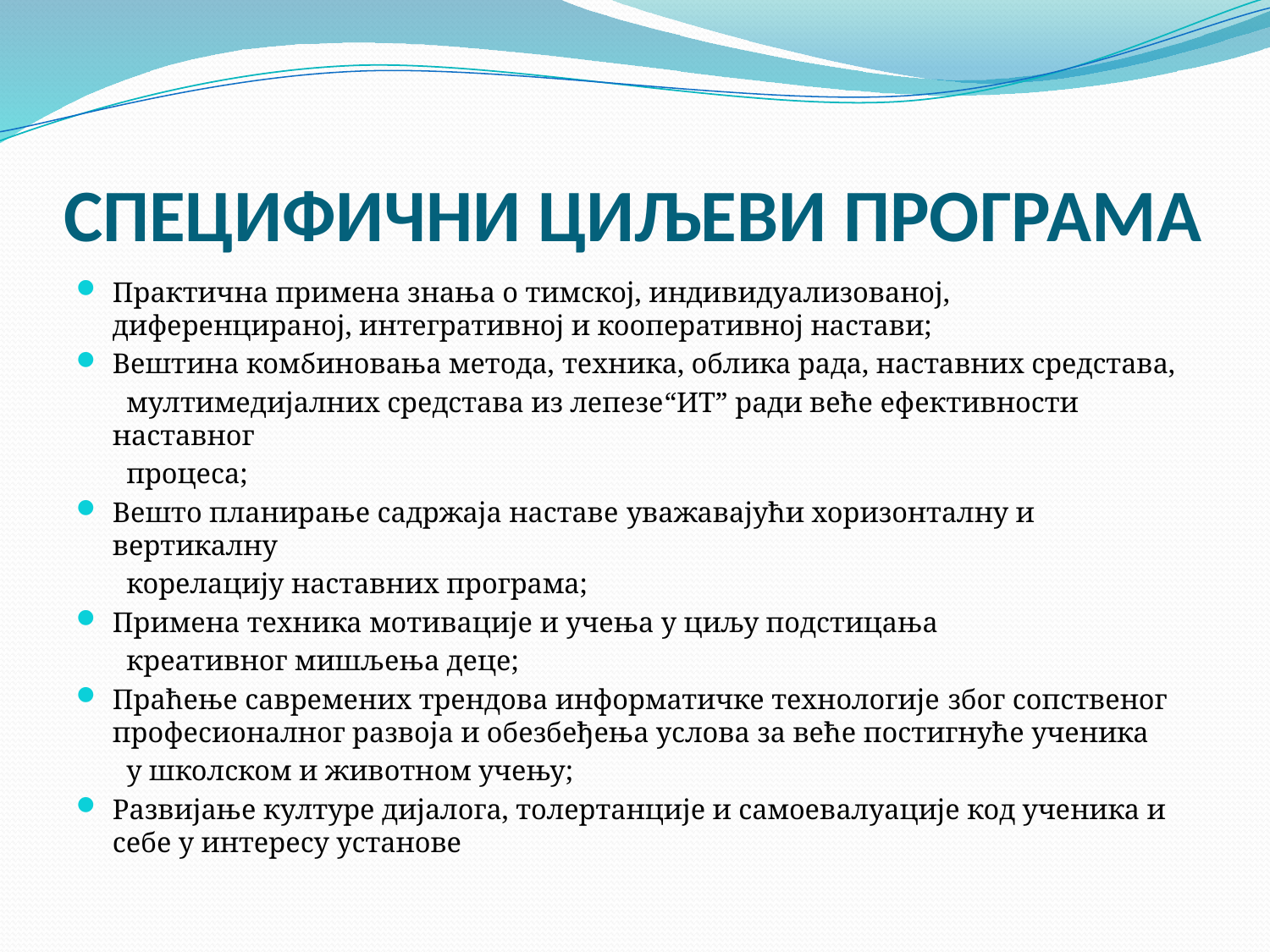

# СПЕЦИФИЧНИ ЦИЉЕВИ ПРОГРАМА
Практична примена знања о тимској, индивидуализованој, диференцираној, интегративној и кооперативној настави;
Вештина комбиновања метода, техника, облика рада, наставних средстава,
       мултимедијалних средстава из лепезе“ИТ” ради веће ефективности наставног
       процеса;
Вешто планирање садржаја наставе уважавајући хоризонталну и вертикалну
       корелацију наставних програма;
Примена техника мотивације и учења у циљу подстицања
       креативног мишљења деце;
Праћење савремених трендова информатичке технологије због сопственог професионалног развоја и обезбеђења услова за веће постигнуће ученика
       у школском и животном учењу;
Развијање културе дијалога, толертанције и самоевалуације код ученика и себе у интересу установе